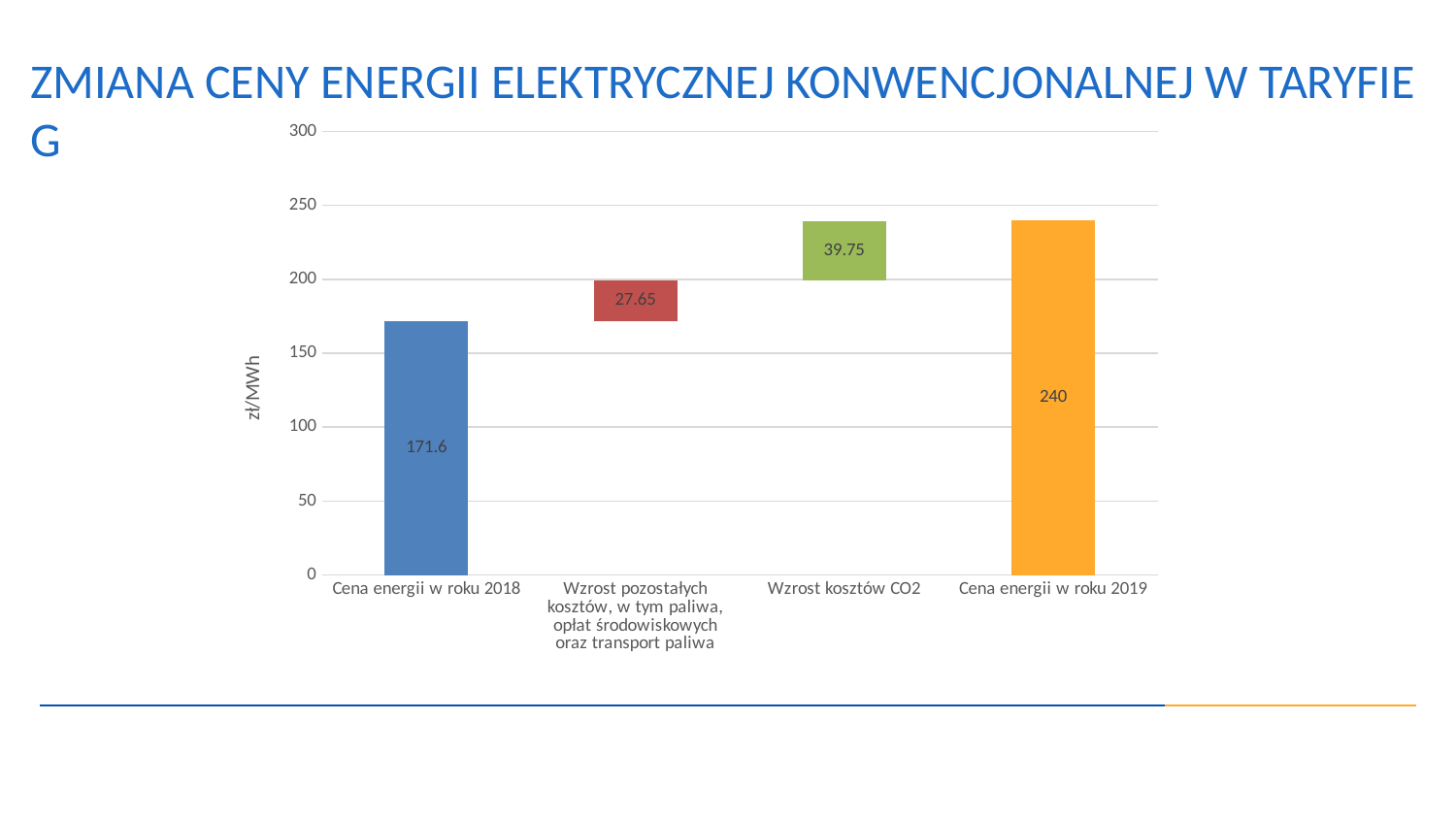

ZMIANA CENY ENERGII ELEKTRYCZNEJ KONWENCJONALNEJ W TARYFIE G

### Chart

| Category |  |  |  |
|---|---|---|---|
| Cena energii w roku 2018 | 171.6 | 27.65 | 39.75 |
| Wzrost pozostałych kosztów, w tym paliwa, opłat środowiskowych oraz transport paliwa | 171.6 | 27.65 | 39.75 |
| Wzrost kosztów CO2 | 171.6 | 27.65 | 39.75 |
| Cena energii w roku 2019 | 240.0 | None | None |